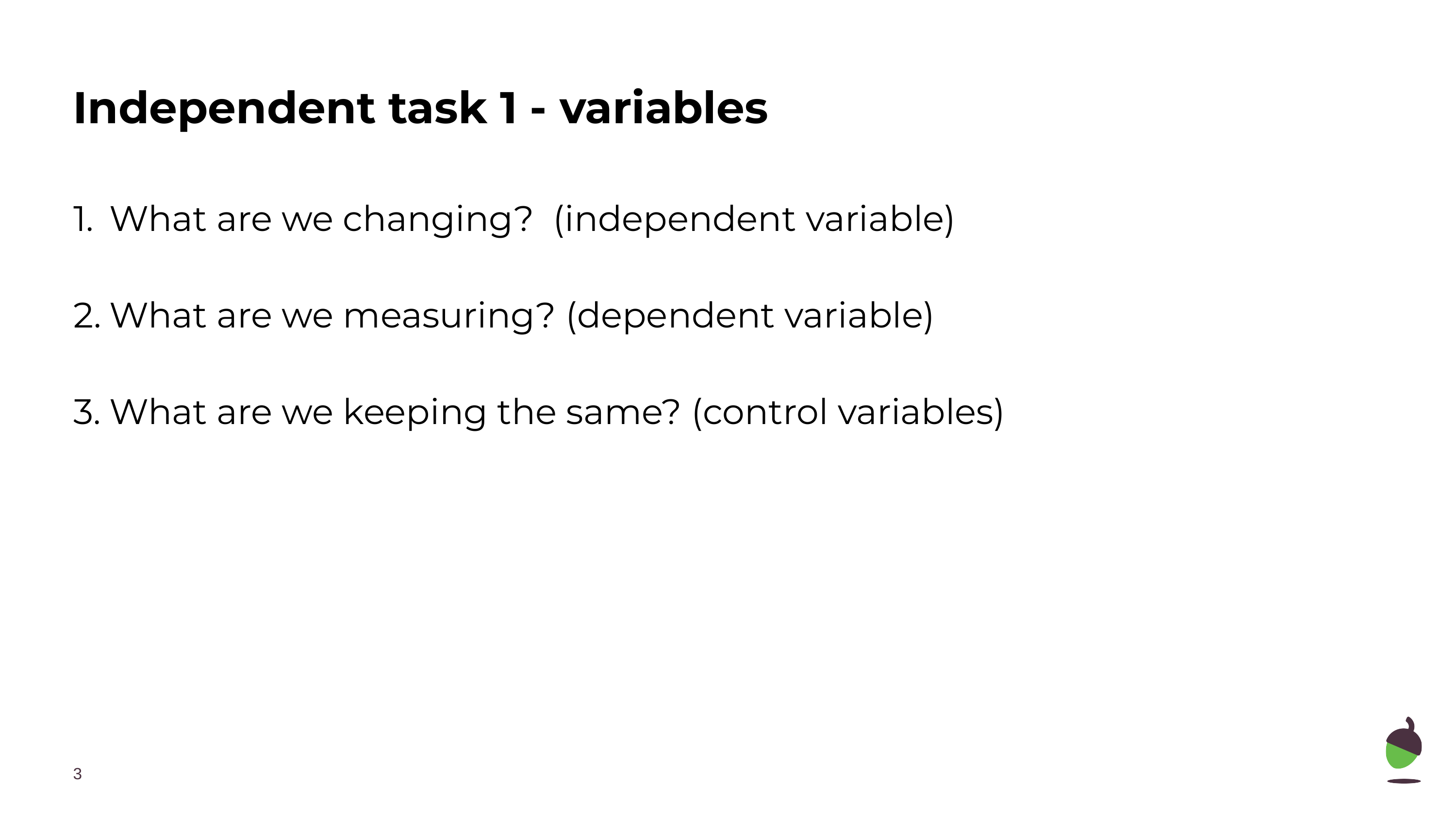

# Independent task 1 - variables
What are we changing?  (independent variable)

What are we measuring? (dependent variable)

What are we keeping the same? (control variables)

3